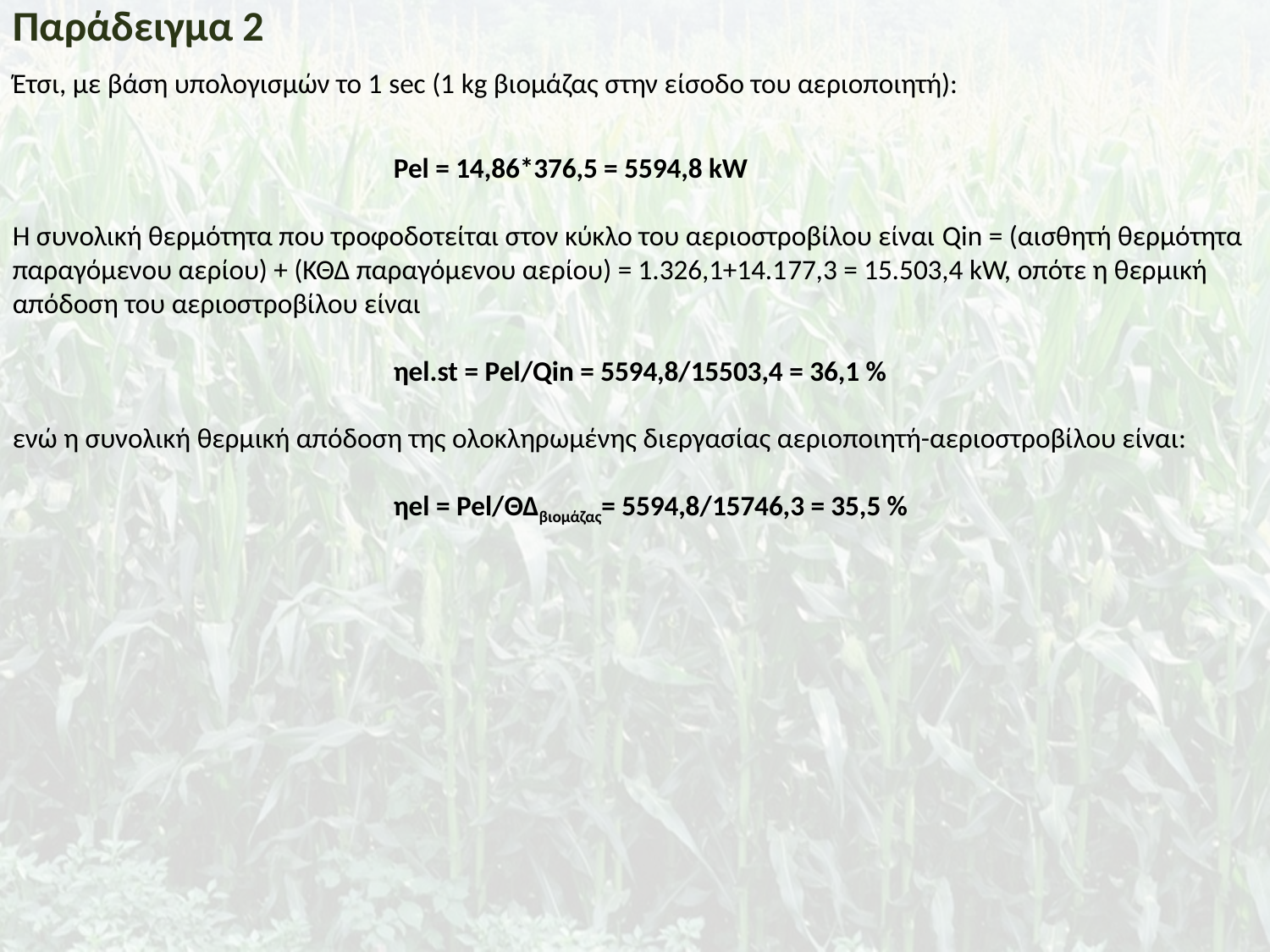

Παράδειγμα 2

Έτσι, με βάση υπολογισμών το 1 sec (1 kg βιομάζας στην είσοδο του αεριοποιητή):

			Pel = 14,86*376,5 = 5594,8 kW

Η συνολική θερμότητα που τροφοδοτείται στον κύκλο του αεριοστροβίλου είναι Qin = (αισθητή θερμότητα παραγόμενου αερίου) + (ΚΘΔ παραγόμενου αερίου) = 1.326,1+14.177,3 = 15.503,4 kW, οπότε η θερμική απόδοση του αεριοστροβίλου είναι

			ηel.st = Pel/Qin = 5594,8/15503,4 = 36,1 %

ενώ η συνολική θερμική απόδοση της ολοκληρωμένης διεργασίας αεριοποιητή-αεριοστροβίλου είναι:

			ηel = Pel/ΘΔβιομάζας= 5594,8/15746,3 = 35,5 %